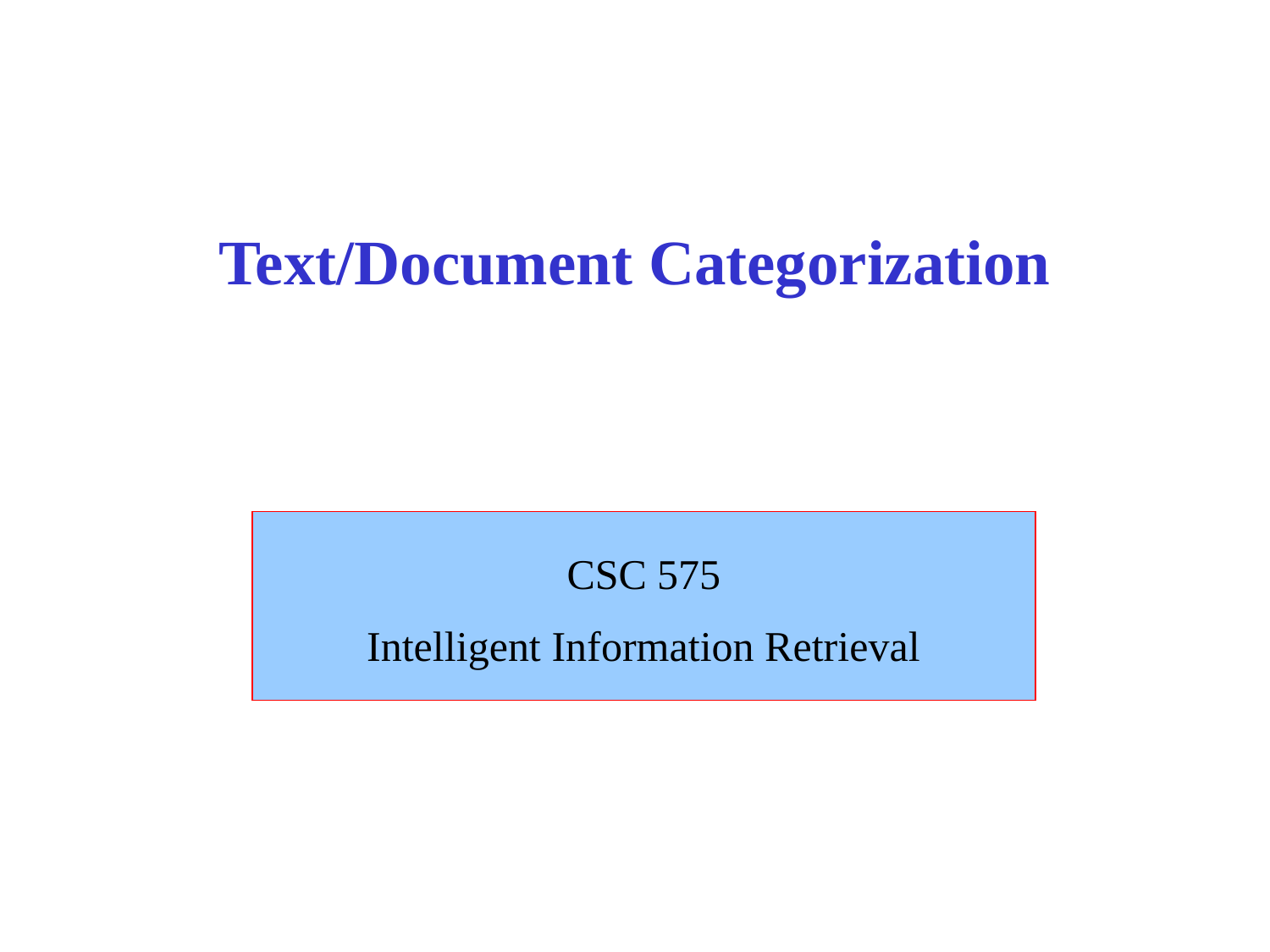

# Text/Document Categorization

CSC 575
Intelligent Information Retrieval